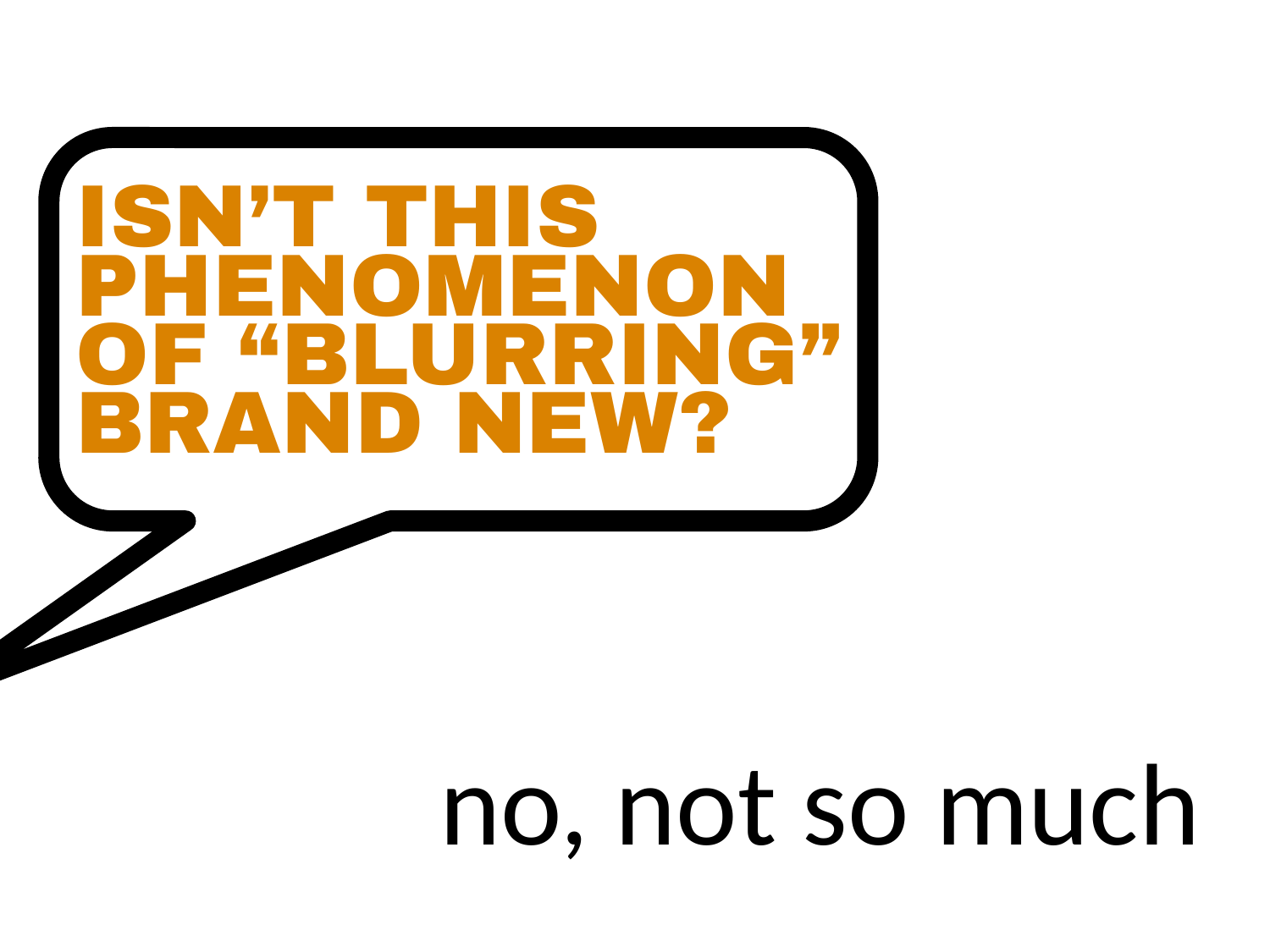

ISN’T THIS PHENOMENON OF “BLURRING” BRAND NEW?
no, not so much